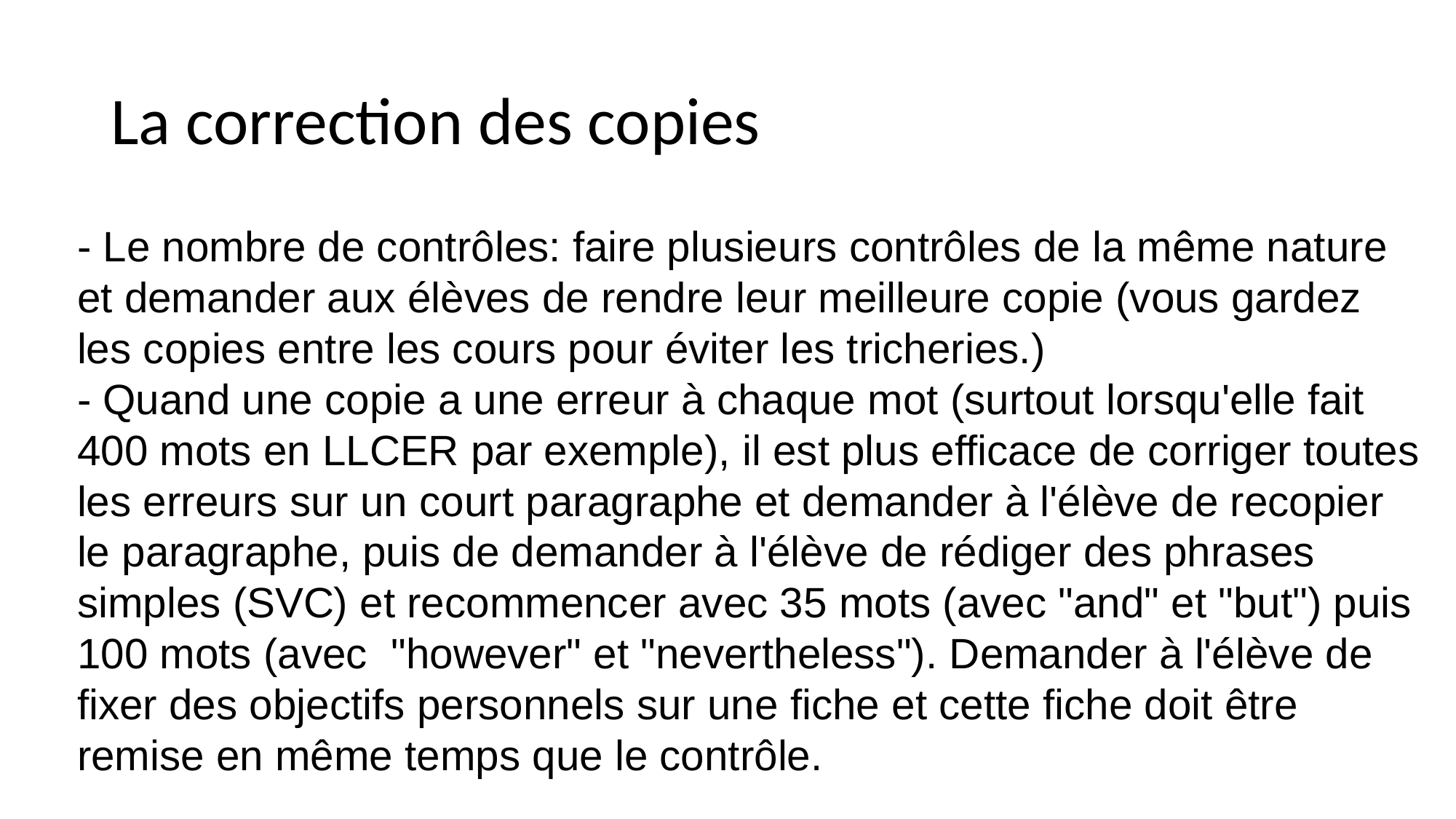

# La correction des copies
- Le nombre de contrôles: faire plusieurs contrôles de la même nature et demander aux élèves de rendre leur meilleure copie (vous gardez les copies entre les cours pour éviter les tricheries.)
- Quand une copie a une erreur à chaque mot (surtout lorsqu'elle fait 400 mots en LLCER par exemple), il est plus efficace de corriger toutes les erreurs sur un court paragraphe et demander à l'élève de recopier le paragraphe, puis de demander à l'élève de rédiger des phrases simples (SVC) et recommencer avec 35 mots (avec "and" et "but") puis 100 mots (avec  "however" et "nevertheless"). Demander à l'élève de fixer des objectifs personnels sur une fiche et cette fiche doit être remise en même temps que le contrôle.